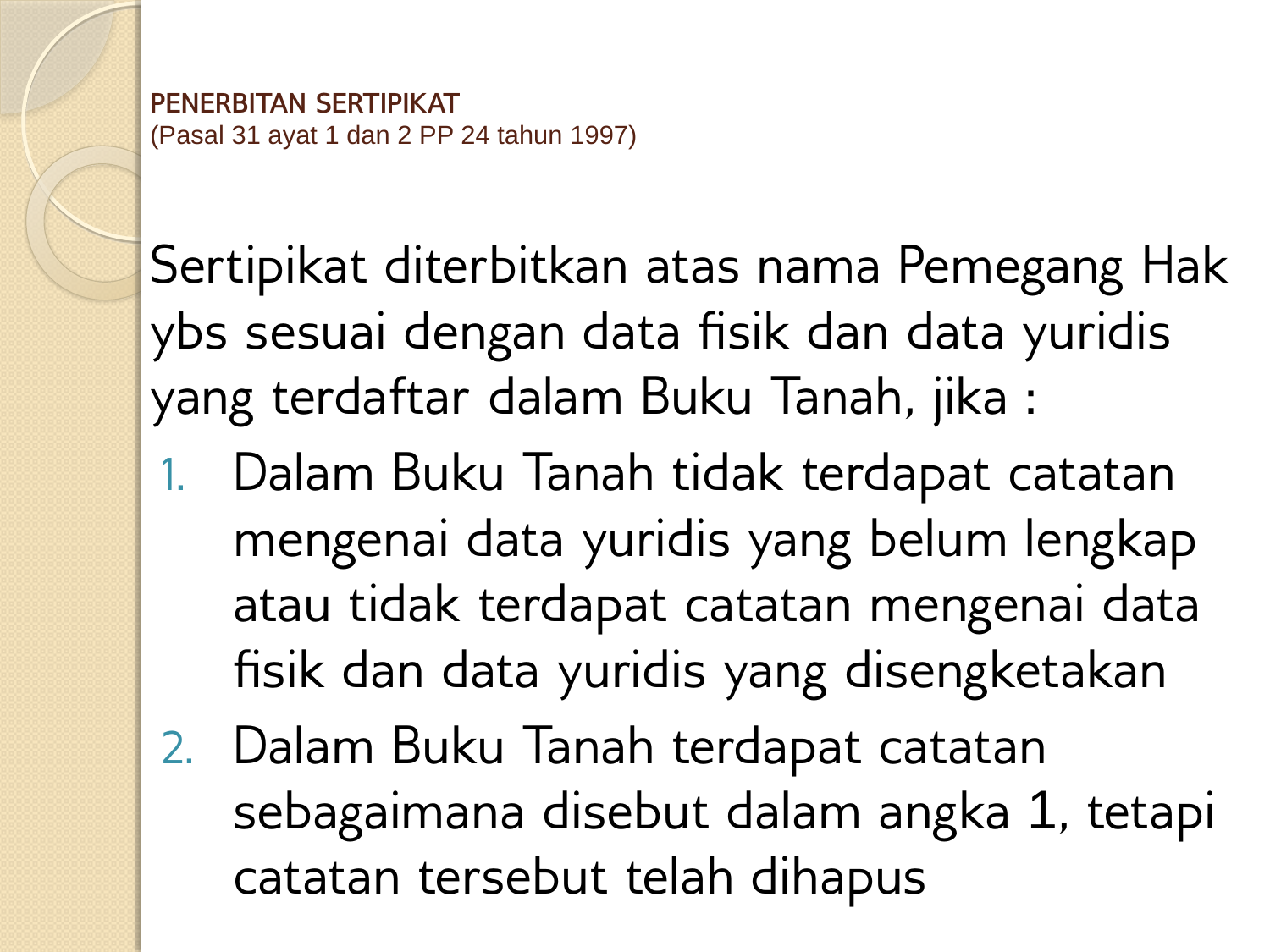

# PENERBITAN SERTIPIKAT (Pasal 31 ayat 1 dan 2 PP 24 tahun 1997)
Sertipikat diterbitkan atas nama Pemegang Hak ybs sesuai dengan data fisik dan data yuridis yang terdaftar dalam Buku Tanah, jika :
Dalam Buku Tanah tidak terdapat catatan mengenai data yuridis yang belum lengkap atau tidak terdapat catatan mengenai data fisik dan data yuridis yang disengketakan
Dalam Buku Tanah terdapat catatan sebagaimana disebut dalam angka 1, tetapi catatan tersebut telah dihapus